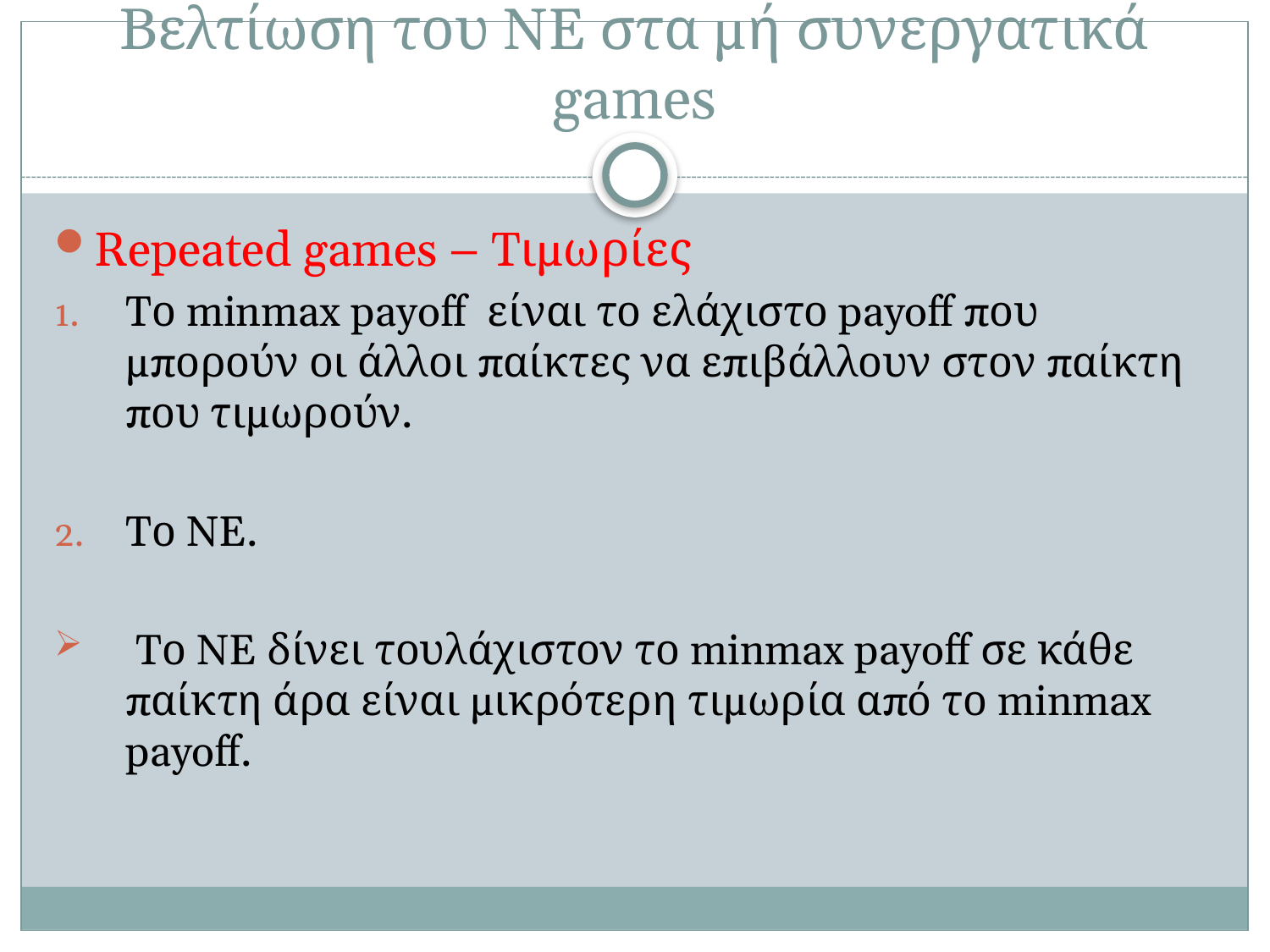

# Βελτίωση του ΝΕ στα μή συνεργατικά games
Repeated games – Τιμωρίες
Το minmax payoff  είναι το ελάχιστο payoff που μπορούν οι άλλοι παίκτες να επιβάλλουν στον παίκτη που τιμωρούν.

Το ΝΕ.

 Το ΝΕ δίνει τουλάχιστον το minmax payoff σε κάθε παίκτη άρα είναι μικρότερη τιμωρία από το minmax payoff.